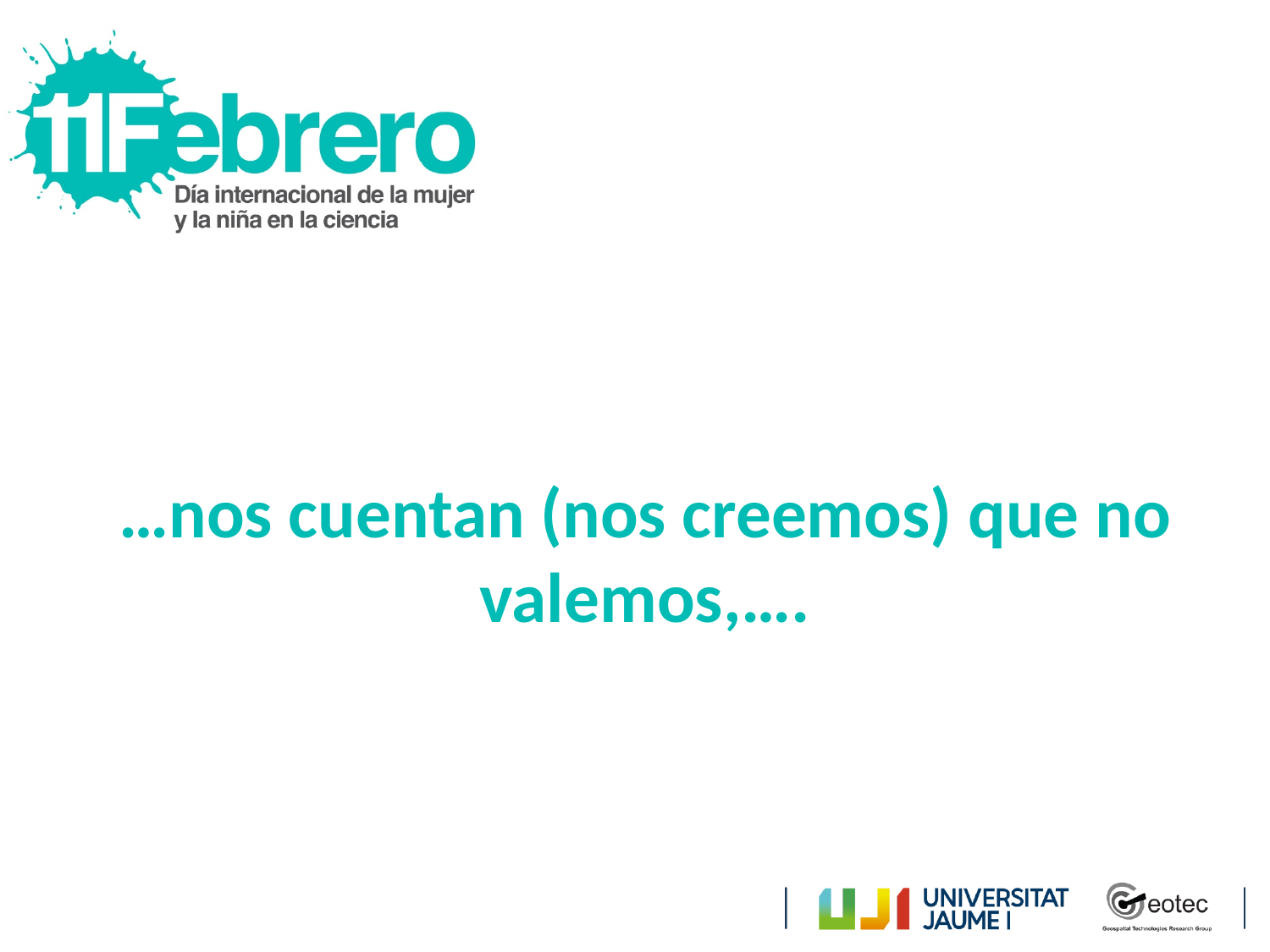

# …nos cuentan (nos creemos) que no valemos,….